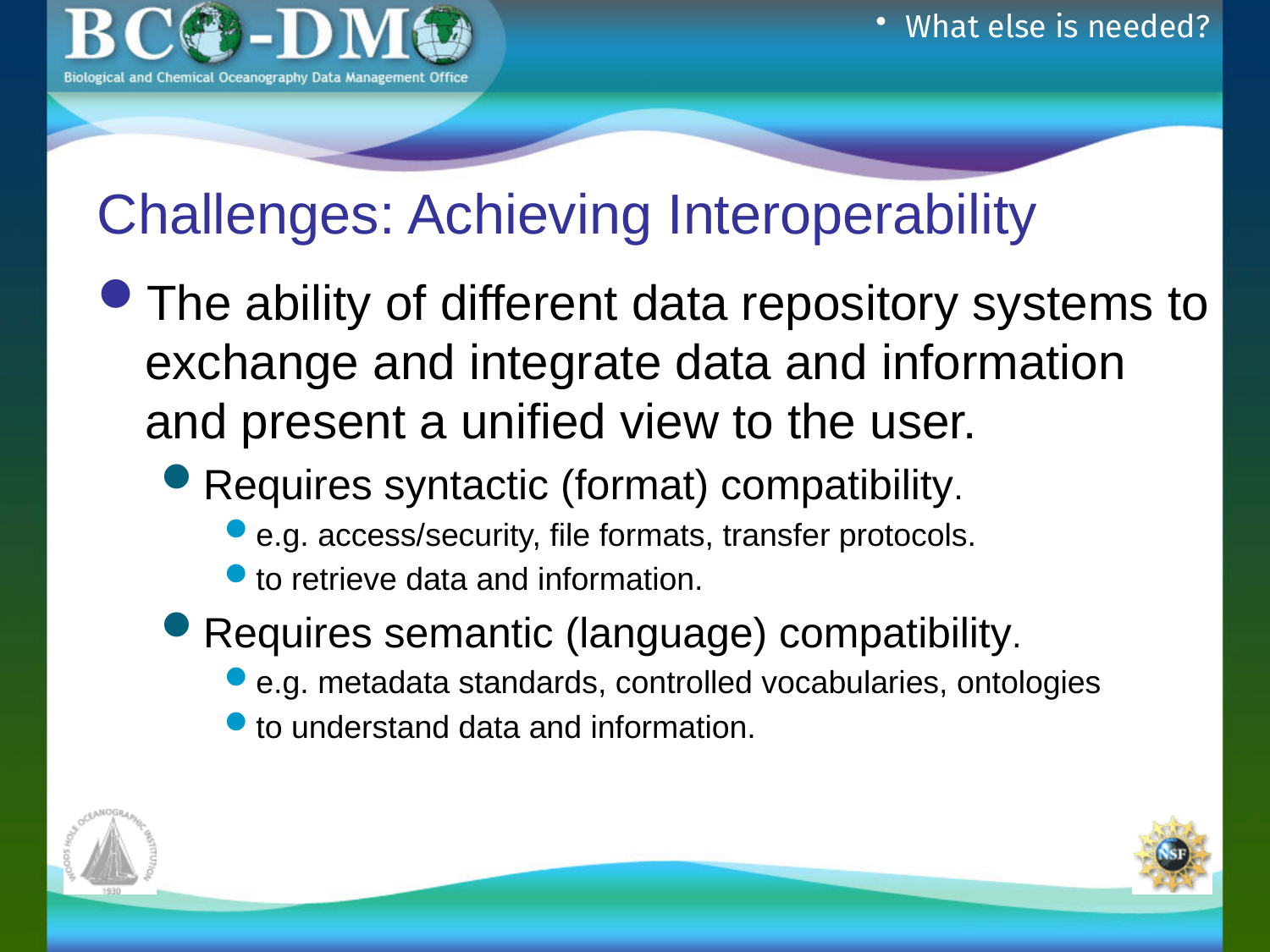

What else is needed?
# Challenges: Achieving Interoperability
The ability of different data repository systems to exchange and integrate data and information and present a unified view to the user.
Requires syntactic (format) compatibility.
e.g. access/security, file formats, transfer protocols.
to retrieve data and information.
Requires semantic (language) compatibility.
e.g. metadata standards, controlled vocabularies, ontologies
to understand data and information.